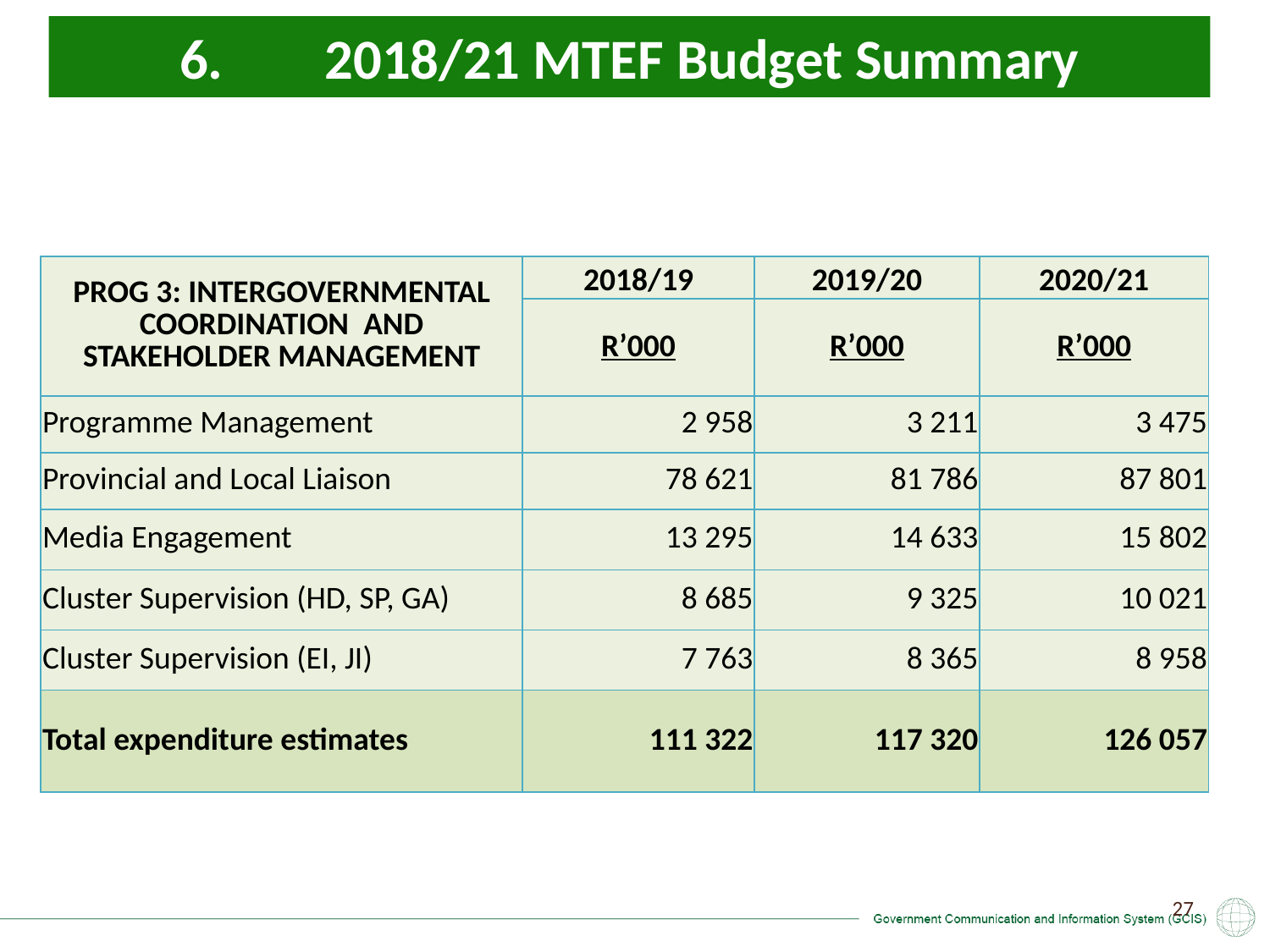

6.        2018/21 MTEF Budget Summary
| PROG 3: INTERGOVERNMENTAL COORDINATION AND STAKEHOLDER MANAGEMENT | 2018/19 | 2019/20 | 2020/21 |
| --- | --- | --- | --- |
|  | R’000 | R’000 | R’000 |
| Programme Management | 2 958 | 3 211 | 3 475 |
| Provincial and Local Liaison | 78 621 | 81 786 | 87 801 |
| Media Engagement | 13 295 | 14 633 | 15 802 |
| Cluster Supervision (HD, SP, GA) | 8 685 | 9 325 | 10 021 |
| Cluster Supervision (EI, JI) | 7 763 | 8 365 | 8 958 |
| Total expenditure estimates | 111 322 | 117 320 | 126 057 |
27